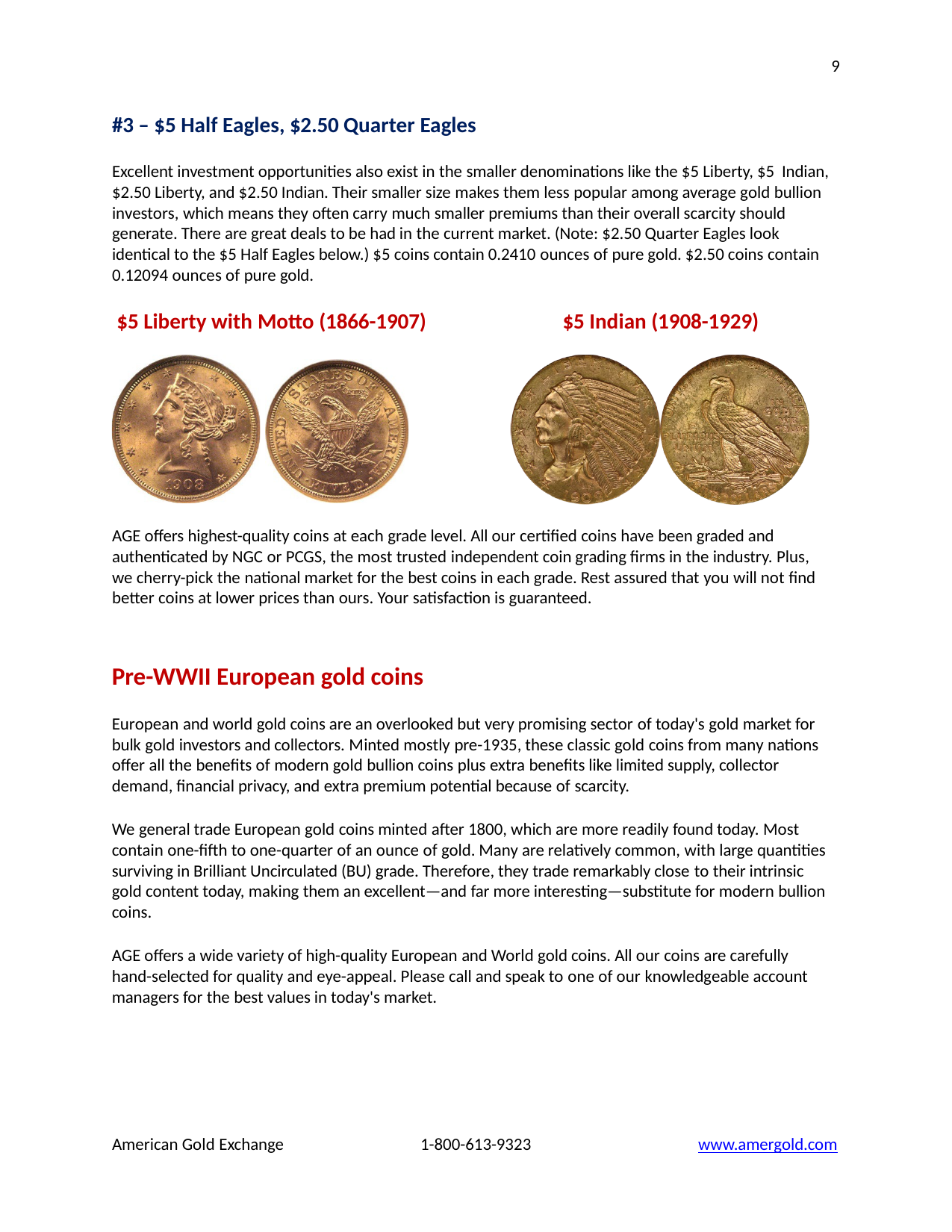

9
#3 – $5 Half Eagles, $2.50 Quarter Eagles

Excellent investment opportunities also exist in the smaller denominations like the $5 Liberty, $5 Indian,
$2.50 Liberty, and $2.50 Indian. Their smaller size makes them less popular among average gold bullion  investors, which means they often carry much smaller premiums than their overall scarcity should  generate. There are great deals to be had in the current market. (Note: $2.50 Quarter Eagles look  identical to the $5 Half Eagles below.) $5 coins contain 0.2410 ounces of pure gold. $2.50 coins contain  0.12094 ounces of pure gold.

$5 Liberty with Motto (1866-1907)	$5 Indian (1908-1929)

AGE offers highest-quality coins at each grade level. All our certified coins have been graded and  authenticated by NGC or PCGS, the most trusted independent coin grading firms in the industry. Plus,  we cherry-pick the national market for the best coins in each grade. Rest assured that you will not find  better coins at lower prices than ours. Your satisfaction is guaranteed.
Pre-WWII European gold coins
European and world gold coins are an overlooked but very promising sector of today's gold market for  bulk gold investors and collectors. Minted mostly pre-1935, these classic gold coins from many nations  offer all the benefits of modern gold bullion coins plus extra benefits like limited supply, collector  demand, financial privacy, and extra premium potential because of scarcity.

We general trade European gold coins minted after 1800, which are more readily found today. Most  contain one-fifth to one-quarter of an ounce of gold. Many are relatively common, with large quantities  surviving in Brilliant Uncirculated (BU) grade. Therefore, they trade remarkably close to their intrinsic  gold content today, making them an excellent—and far more interesting—substitute for modern bullion  coins.

AGE offers a wide variety of high-quality European and World gold coins. All our coins are carefully  hand-selected for quality and eye-appeal. Please call and speak to one of our knowledgeable account  managers for the best values in today's market.
American Gold Exchange
1-800-613-9323
www.amergold.com